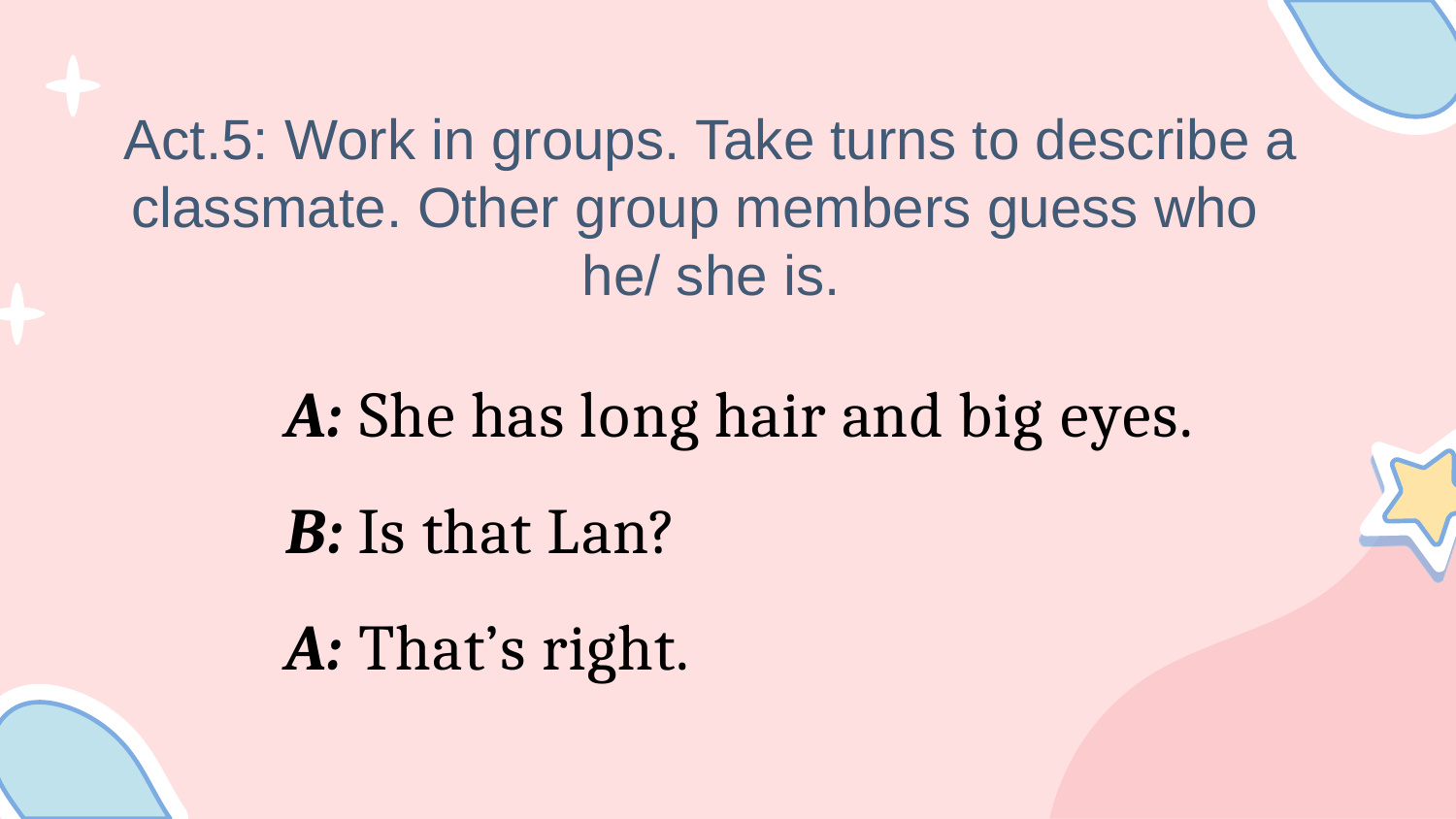

Act.5: Work in groups. Take turns to describe a classmate. Other group members guess who
he/ she is.

A: She has long hair and big eyes.
B: Is that Lan?
A: That’s right.